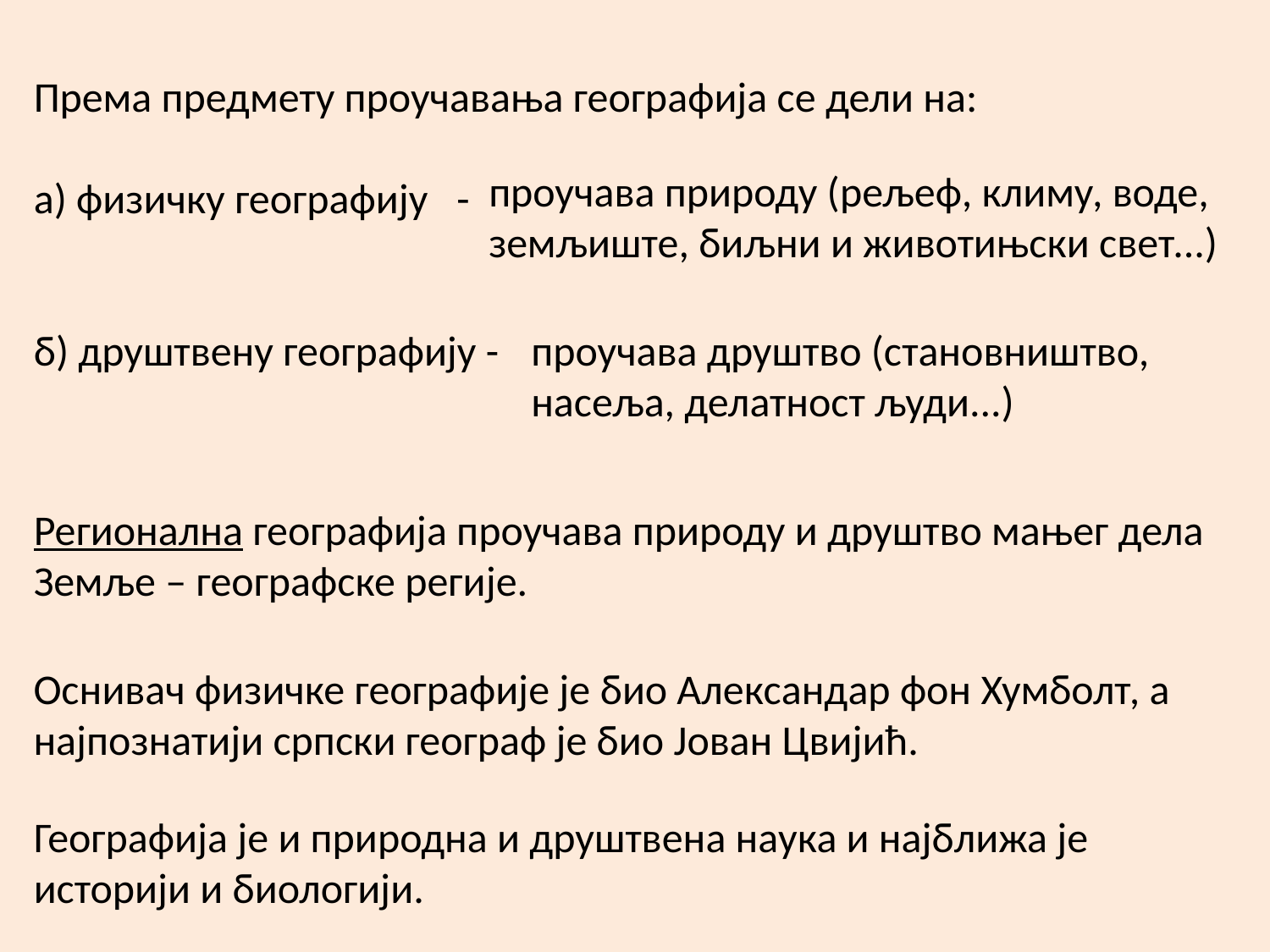

Према предмету проучавања географија се дели на:

а) физичку географију   -

б) друштвену географију -
проучава природу (рељеф, климу, воде, земљиште, биљни и животињски свет...)
проучава друштво (становништво, насеља, делатност људи...)
Регионална географија проучава природу и друштво мањег дела Земље – географске регије.
Оснивач физичке географије је био Александар фон Хумболт, а најпознатији српски географ је био Јован Цвијић.
Географија је и природна и друштвена наука и најближа је историји и биологији.